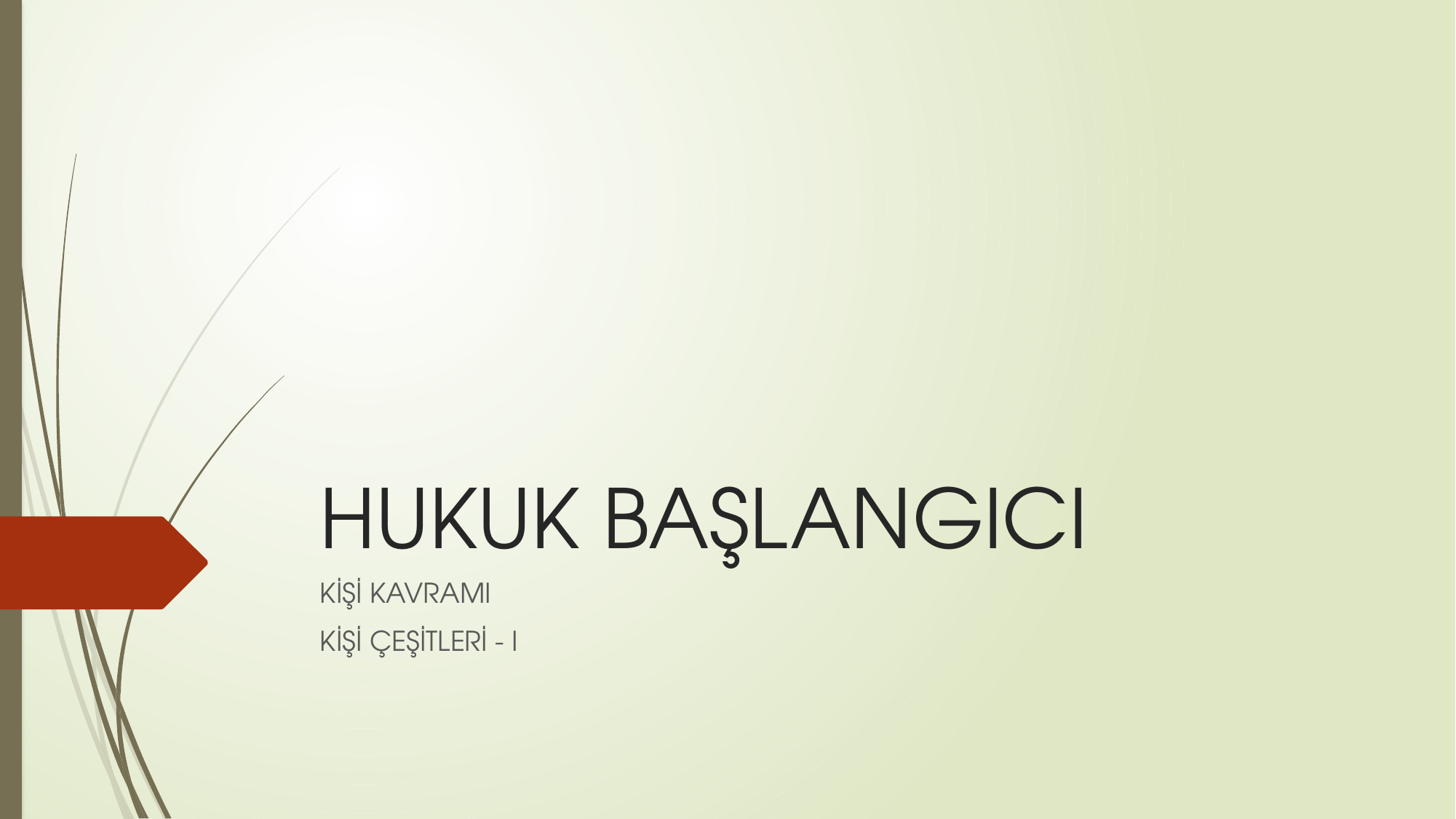

# HUKUK BAŞLANGICI
KİŞİ KAVRAMI
KİŞİ ÇEŞİTLERİ - I